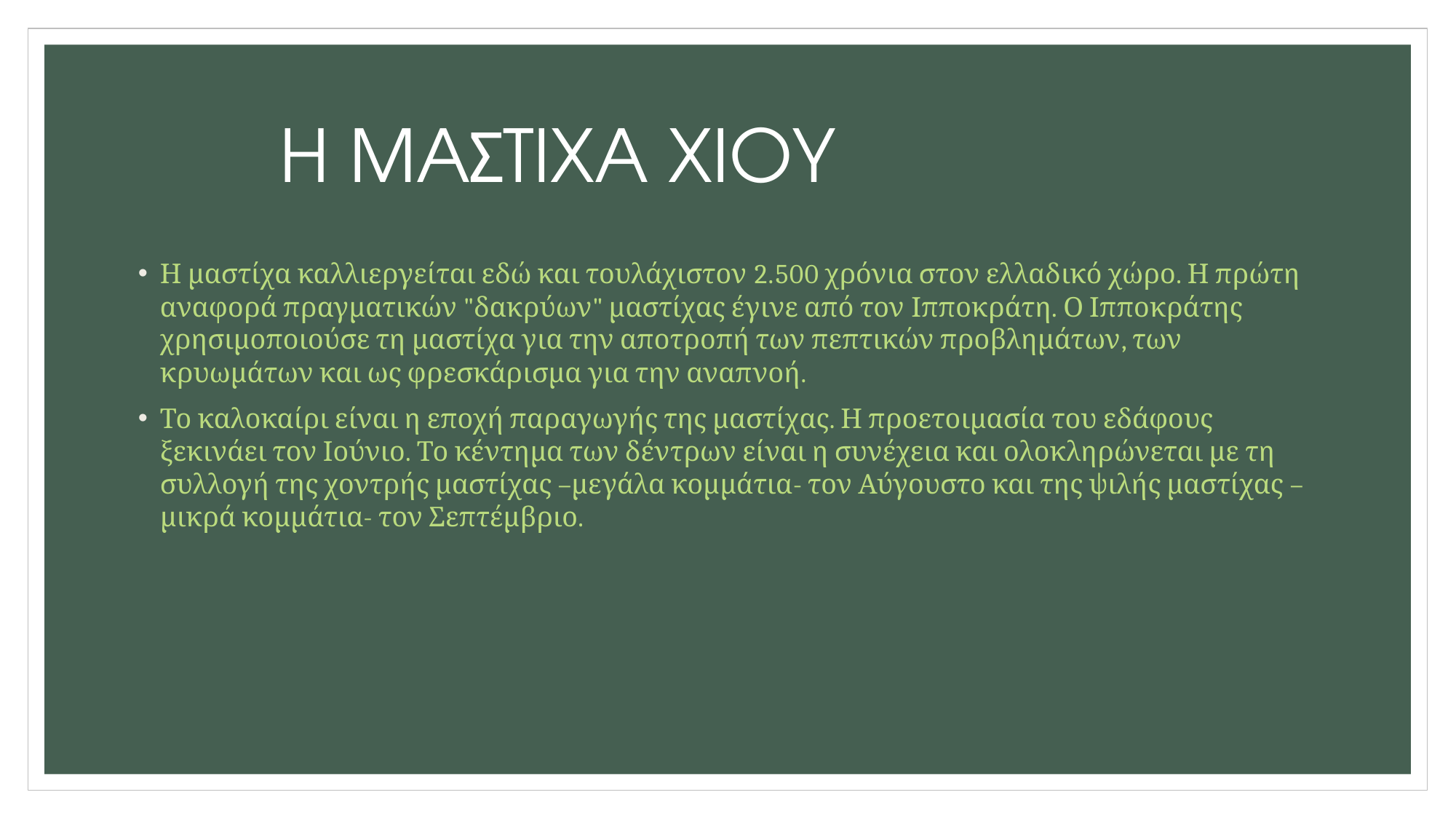

# Η ΜΑΣΤΙΧΑ ΧΙΟΥ
Η μαστίχα καλλιεργείται εδώ και τουλάχιστον 2.500 χρόνια στον ελλαδικό χώρο. Η πρώτη αναφορά πραγματικών "δακρύων" μαστίχας έγινε από τον Ιπποκράτη. Ο Ιπποκράτης χρησιμοποιούσε τη μαστίχα για την αποτροπή των πεπτικών προβλημάτων, των κρυωμάτων και ως φρεσκάρισμα για την αναπνοή.
Το καλοκαίρι είναι η εποχή παραγωγής της μαστίχας. Η προετοιμασία του εδάφους ξεκινάει τον Ιούνιο. Το κέντημα των δέντρων είναι η συνέχεια και ολοκληρώνεται με τη συλλογή της χοντρής μαστίχας –μεγάλα κομμάτια- τον Αύγουστο και της ψιλής μαστίχας –μικρά κομμάτια- τον Σεπτέμβριο.